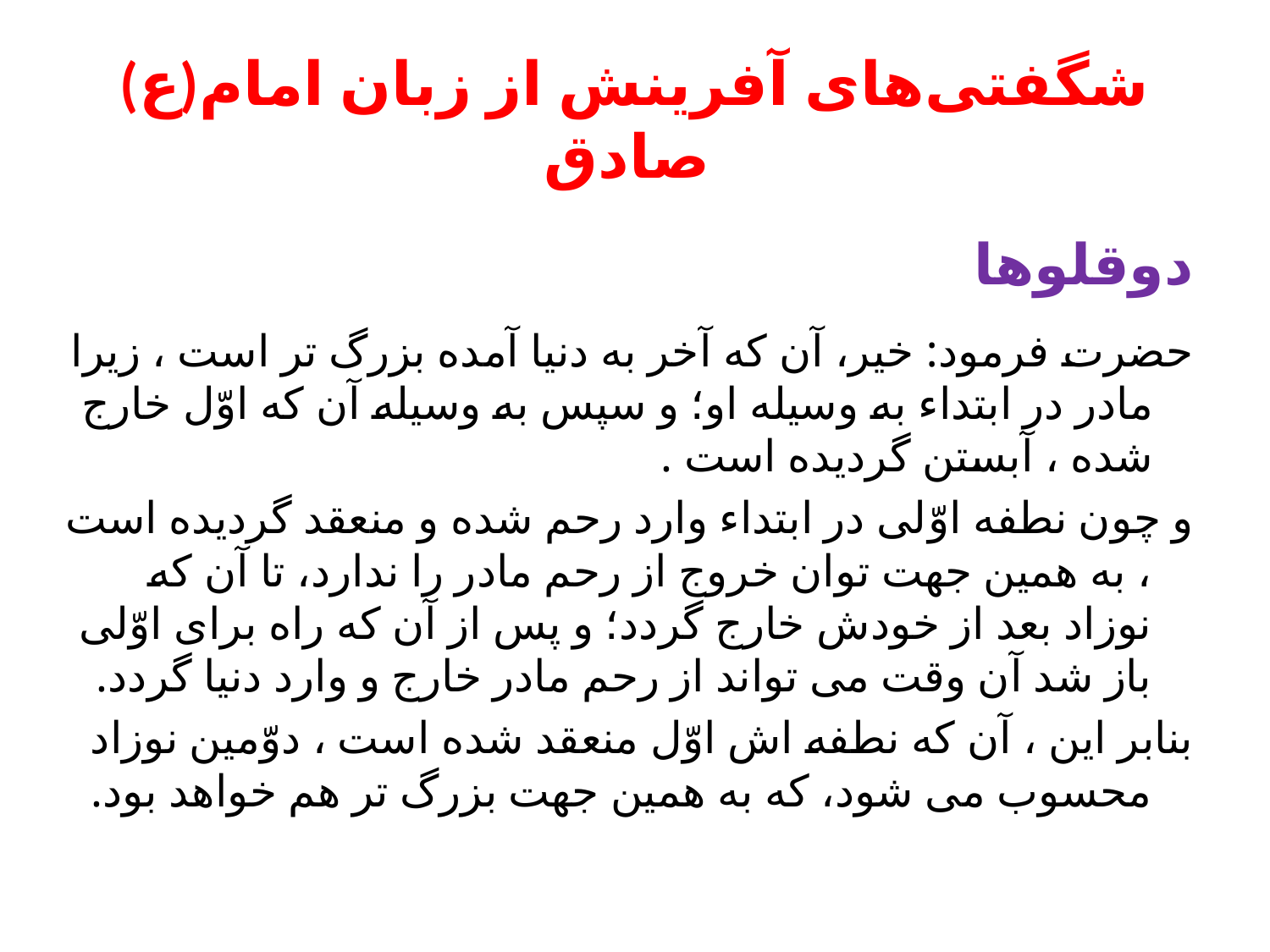

# (ع)شگفتی‌های آفرینش از زبان امام صادق

دوقلوها
حضرت فرمود: خیر، آن كه آخر به دنیا آمده بزرگ تر است ، زیرا مادر در ابتداء به وسیله او؛ و سپس به وسیله آن كه اوّل خارج شده ، آبستن گردیده است .
و چون نطفه اوّلى در ابتداء وارد رحم شده و منعقد گردیده است ، به همین جهت توان خروج از رحم مادر را ندارد، تا آن كه نوزاد بعد از خودش خارج گردد؛ و پس از آن كه راه براى اوّلى باز شد آن وقت مى تواند از رحم مادر خارج و وارد دنیا گردد.
بنابر این ، آن كه نطفه اش اوّل منعقد شده است ، دوّمین نوزاد محسوب مى شود، كه به همین جهت بزرگ تر هم خواهد بود.